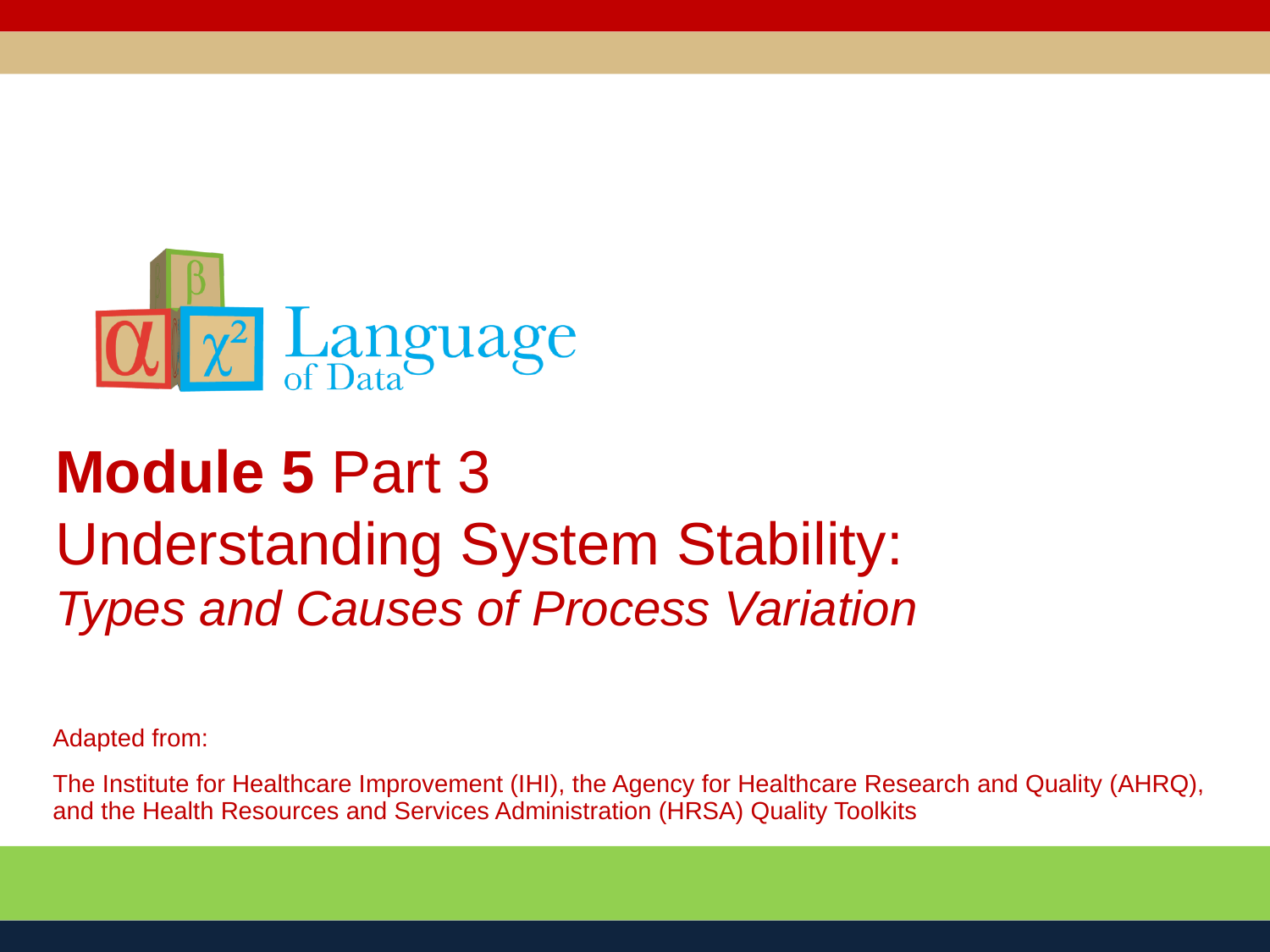

# Module 5 Part 3 Understanding System Stability: Types and Causes of Process Variation
Adapted from:
The Institute for Healthcare Improvement (IHI), the Agency for Healthcare Research and Quality (AHRQ), and the Health Resources and Services Administration (HRSA) Quality Toolkits